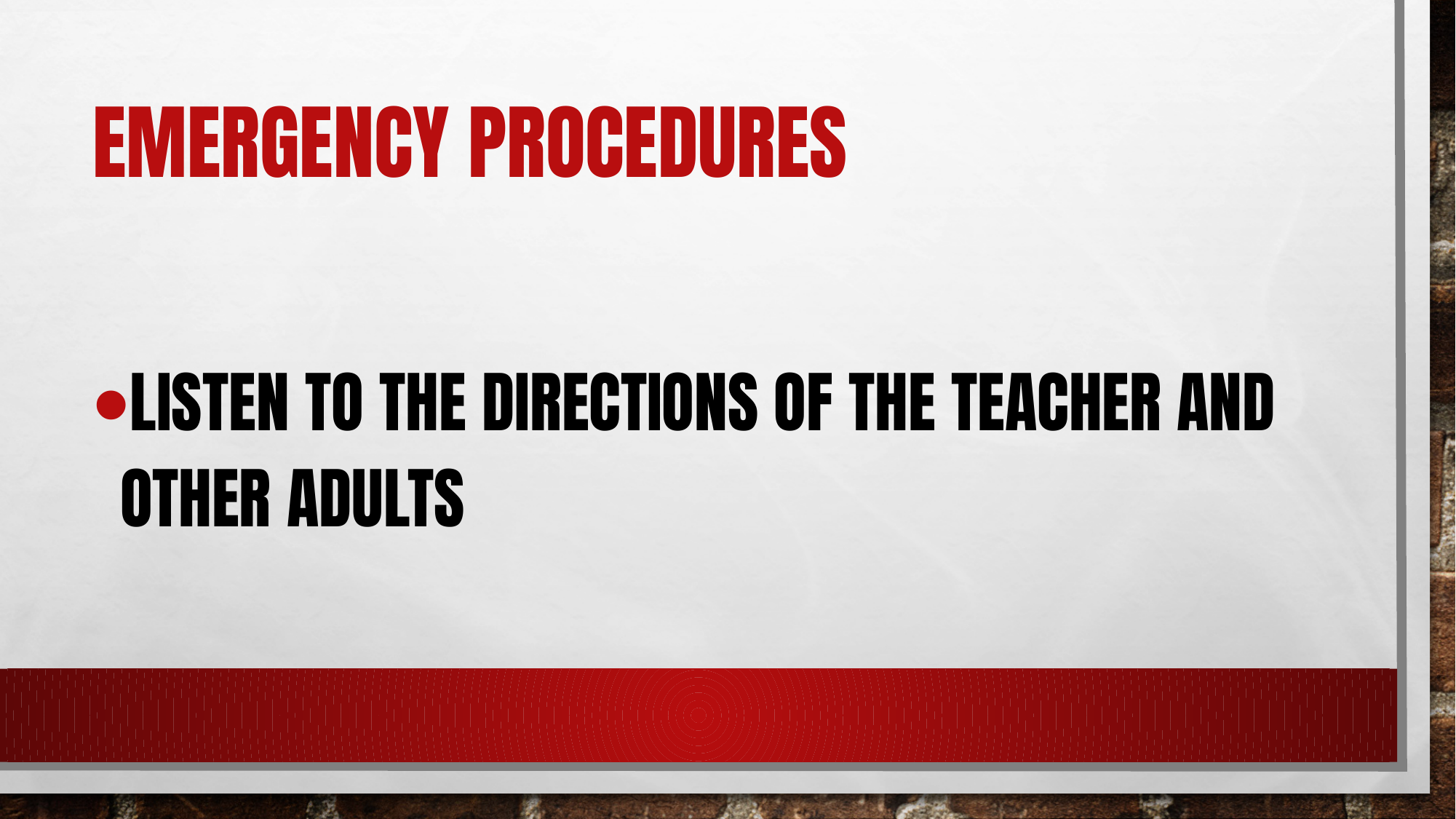

# Emergency Procedures
Listen to the Directions of the Teacher and other adults